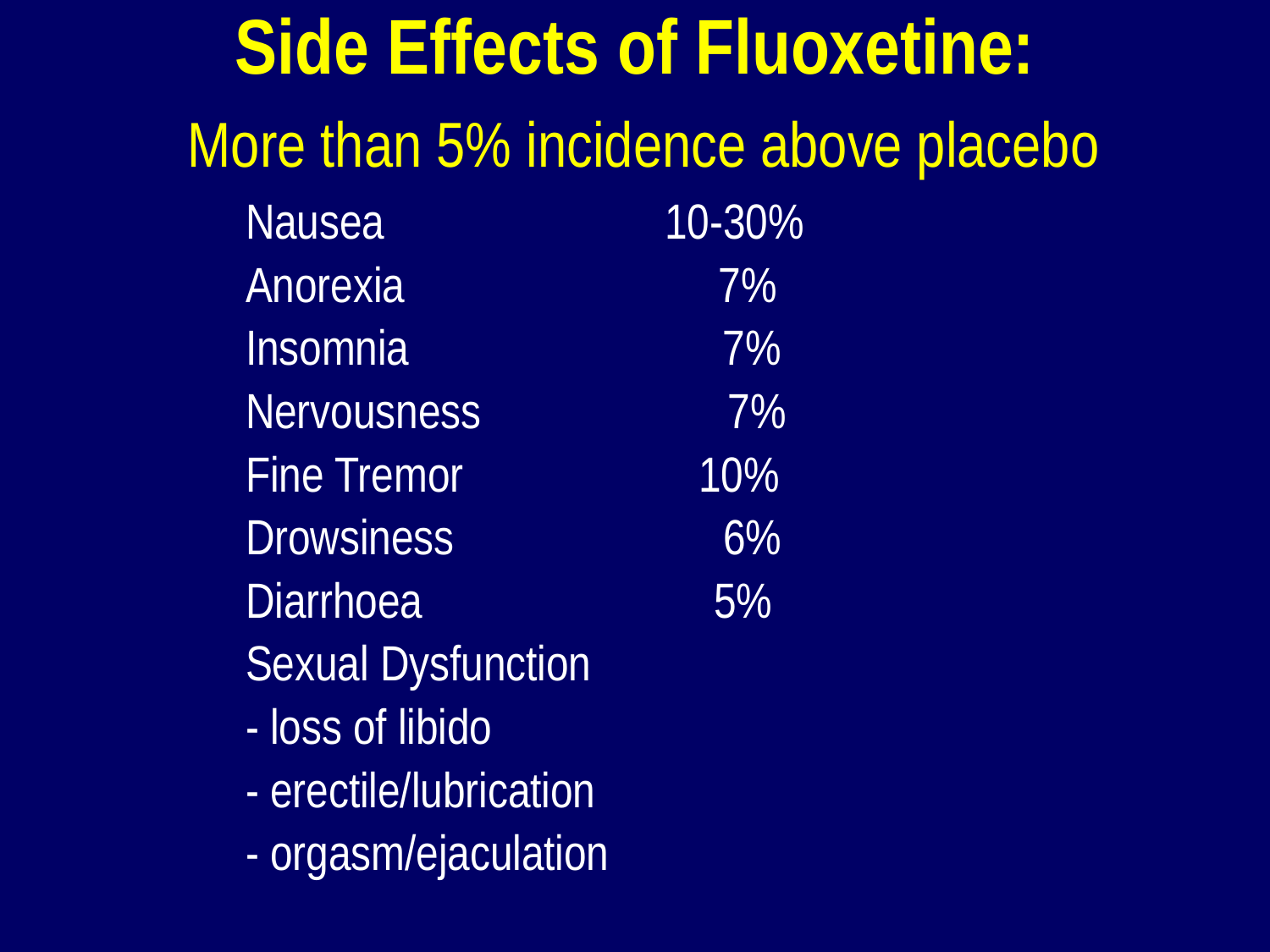

# Side Effects of Fluoxetine: More than 5% incidence above placebo

Nausea                         10-30%
Anorexia                            7%
Insomnia                            7%
Nervousness                      7%
Fine Tremor                     10%
Drowsiness                        6%
Diarrhoea                          5%
Sexual Dysfunction
- loss of libido
- erectile/lubrication
- orgasm/ejaculation